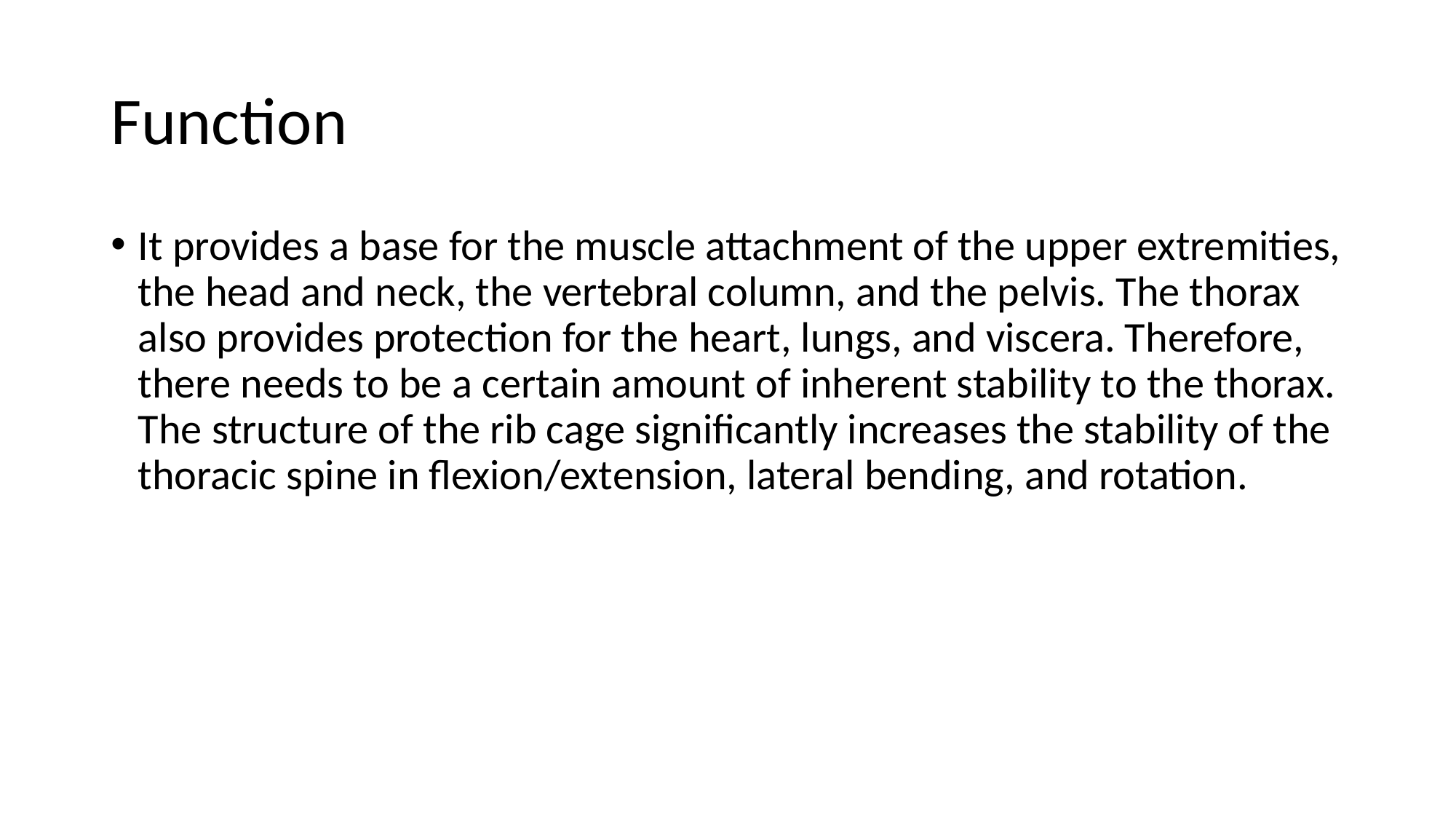

# Function
It provides a base for the muscle attachment of the upper extremities, the head and neck, the vertebral column, and the pelvis. The thorax also provides protection for the heart, lungs, and viscera. Therefore, there needs to be a certain amount of inherent stability to the thorax. The structure of the rib cage significantly increases the stability of the thoracic spine in flexion/extension, lateral bending, and rotation.